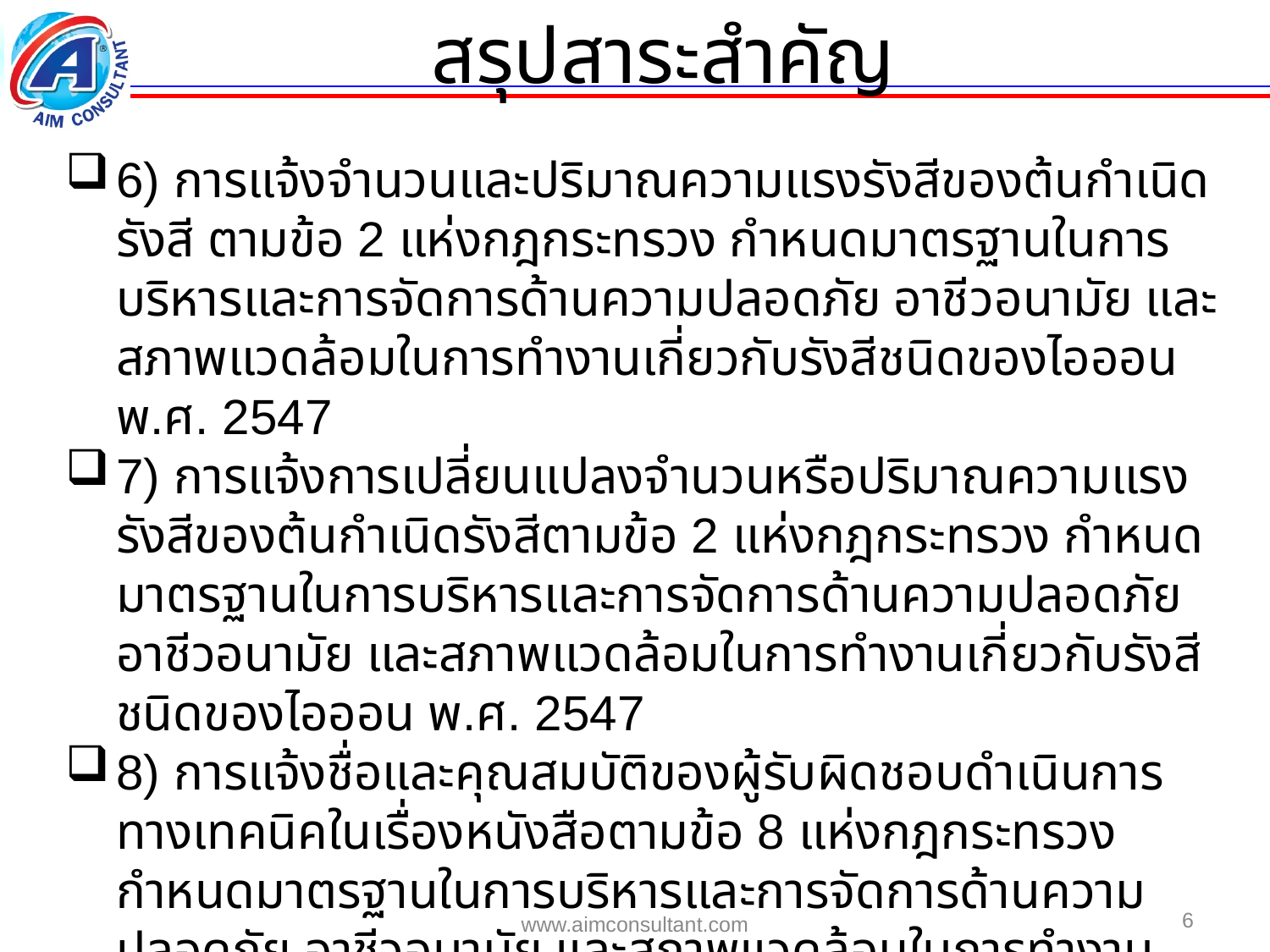

สรุปสาระสำคัญ
6) การแจ้งจำนวนและปริมาณความแรงรังสีของต้นกำเนิดรังสี ตามข้อ 2 แห่งกฎกระทรวง กำหนดมาตรฐานในการบริหารและการจัดการด้านความปลอดภัย อาชีวอนามัย และสภาพแวดล้อมในการทำงานเกี่ยวกับรังสีชนิดของไอออน พ.ศ. 2547
7) การแจ้งการเปลี่ยนแปลงจำนวนหรือปริมาณความแรงรังสีของต้นกำเนิดรังสีตามข้อ 2 แห่งกฎกระทรวง กำหนดมาตรฐานในการบริหารและการจัดการด้านความปลอดภัย อาชีวอนามัย และสภาพแวดล้อมในการทำงานเกี่ยวกับรังสีชนิดของไอออน พ.ศ. 2547
8) การแจ้งชื่อและคุณสมบัติของผู้รับผิดชอบดำเนินการทางเทคนิคในเรื่องหนังสือตามข้อ 8 แห่งกฎกระทรวง กำหนดมาตรฐานในการบริหารและการจัดการด้านความปลอดภัย อาชีวอนามัย และสภาพแวดล้อมในการทำงานเกี่ยวกับรังสีชนิดของไอออน พ.ศ. 2547
6
www.aimconsultant.com